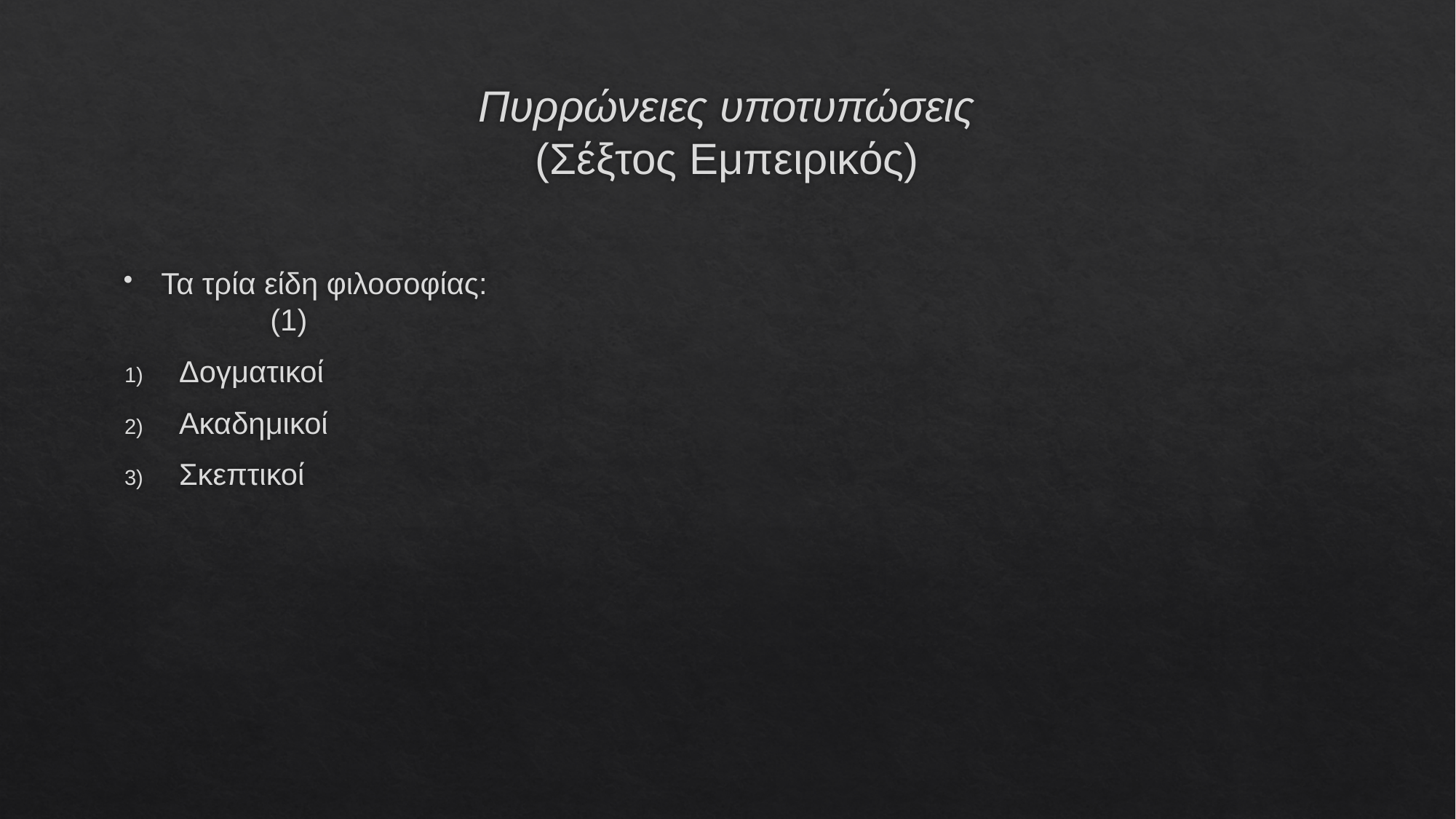

# Πυρρώνειες υποτυπώσεις (Σέξτος Εμπειρικός)

Τα τρία είδη φιλοσοφίας:									(1)
Δογματικοί
Ακαδημικοί
Σκεπτικοί